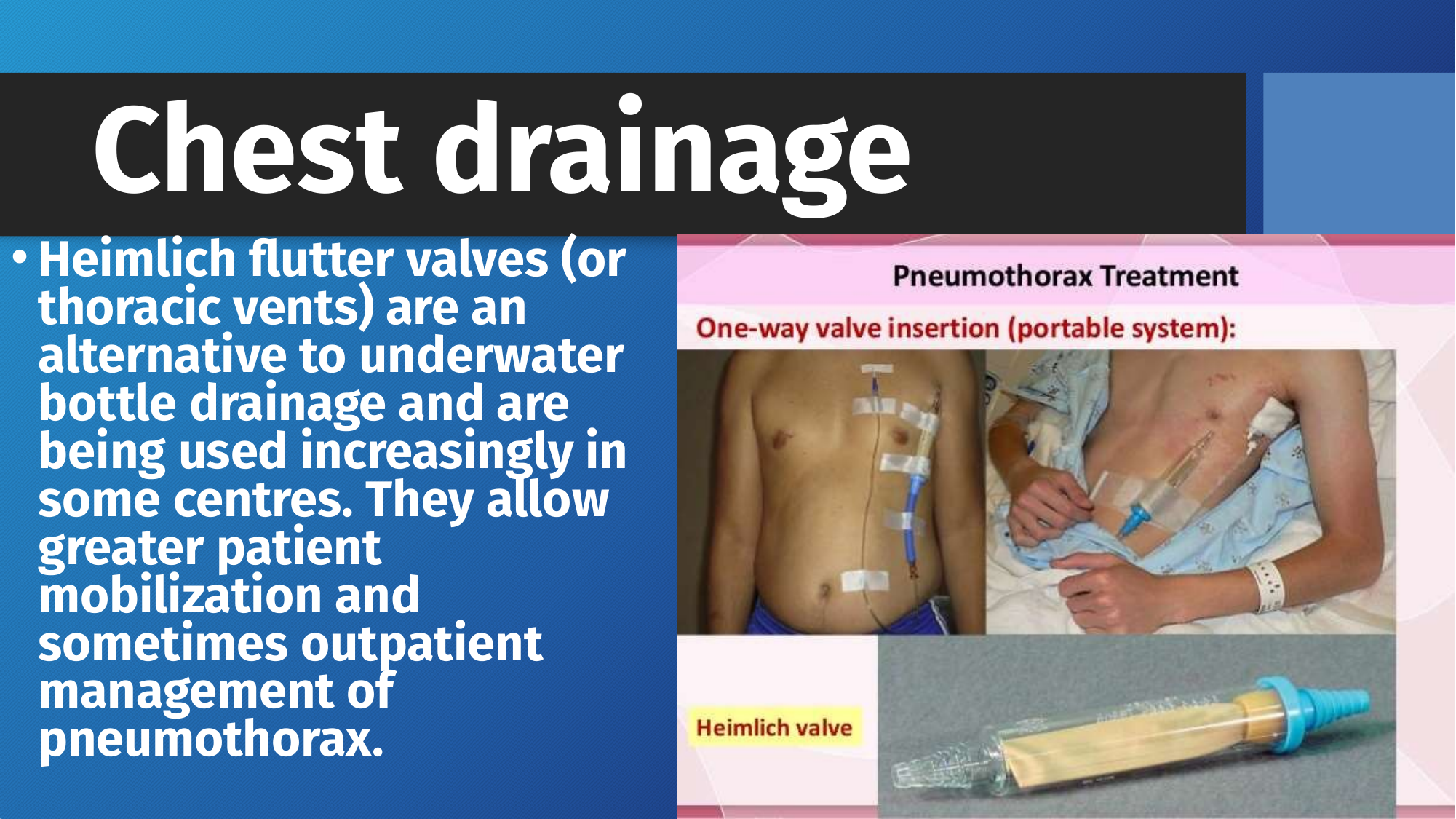

# Chest drainage
Heimlich flutter valves (or  thoracic vents) are an  alternative to underwater  bottle drainage and are  being used increasingly in  some centres. They allow  greater patient  mobilization and  sometimes outpatient  management of  pneumothorax.